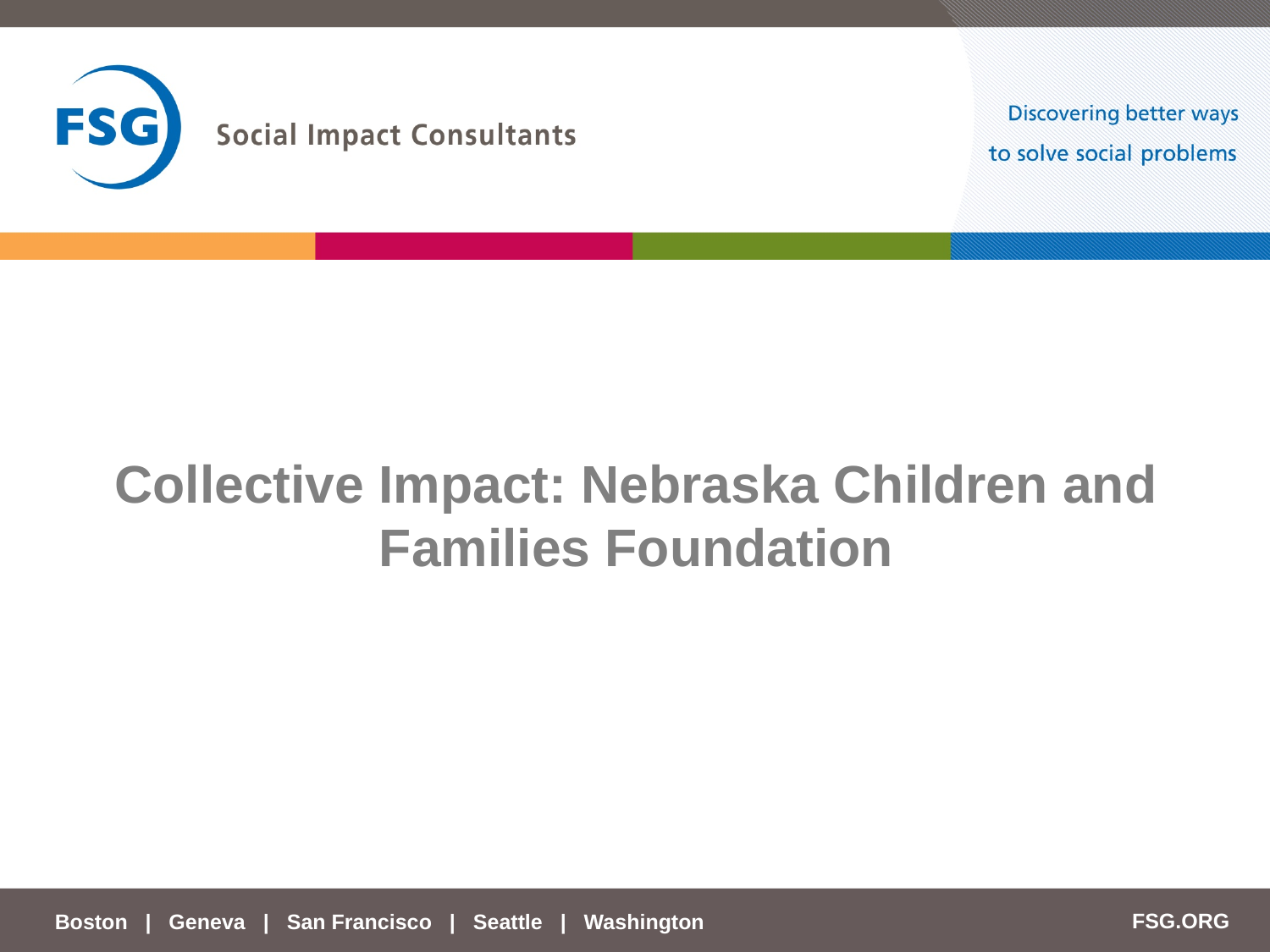

Collective Impact: Nebraska Children and Families Foundation